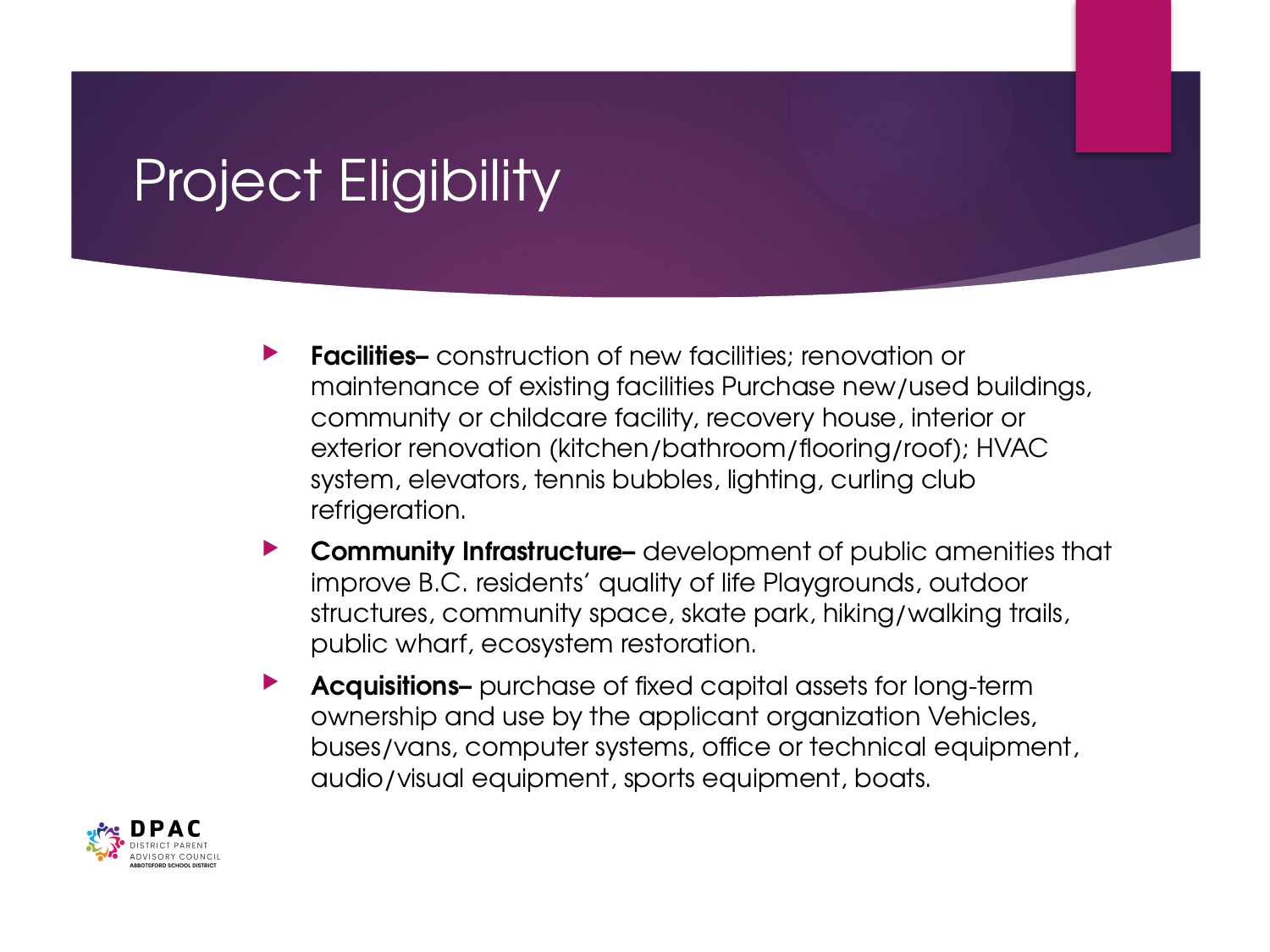

# Project Eligibility
Facilities– construction of new facilities; renovation or maintenance of existing facilities Purchase new/used buildings, community or childcare facility, recovery house, interior or exterior renovation (kitchen/bathroom/flooring/roof); HVAC system, elevators, tennis bubbles, lighting, curling club refrigeration.
Community Infrastructure– development of public amenities that improve B.C. residents’ quality of life Playgrounds, outdoor structures, community space, skate park, hiking/walking trails, public wharf, ecosystem restoration.
Acquisitions– purchase of fixed capital assets for long-term ownership and use by the applicant organization Vehicles, buses/vans, computer systems, office or technical equipment, audio/visual equipment, sports equipment, boats.